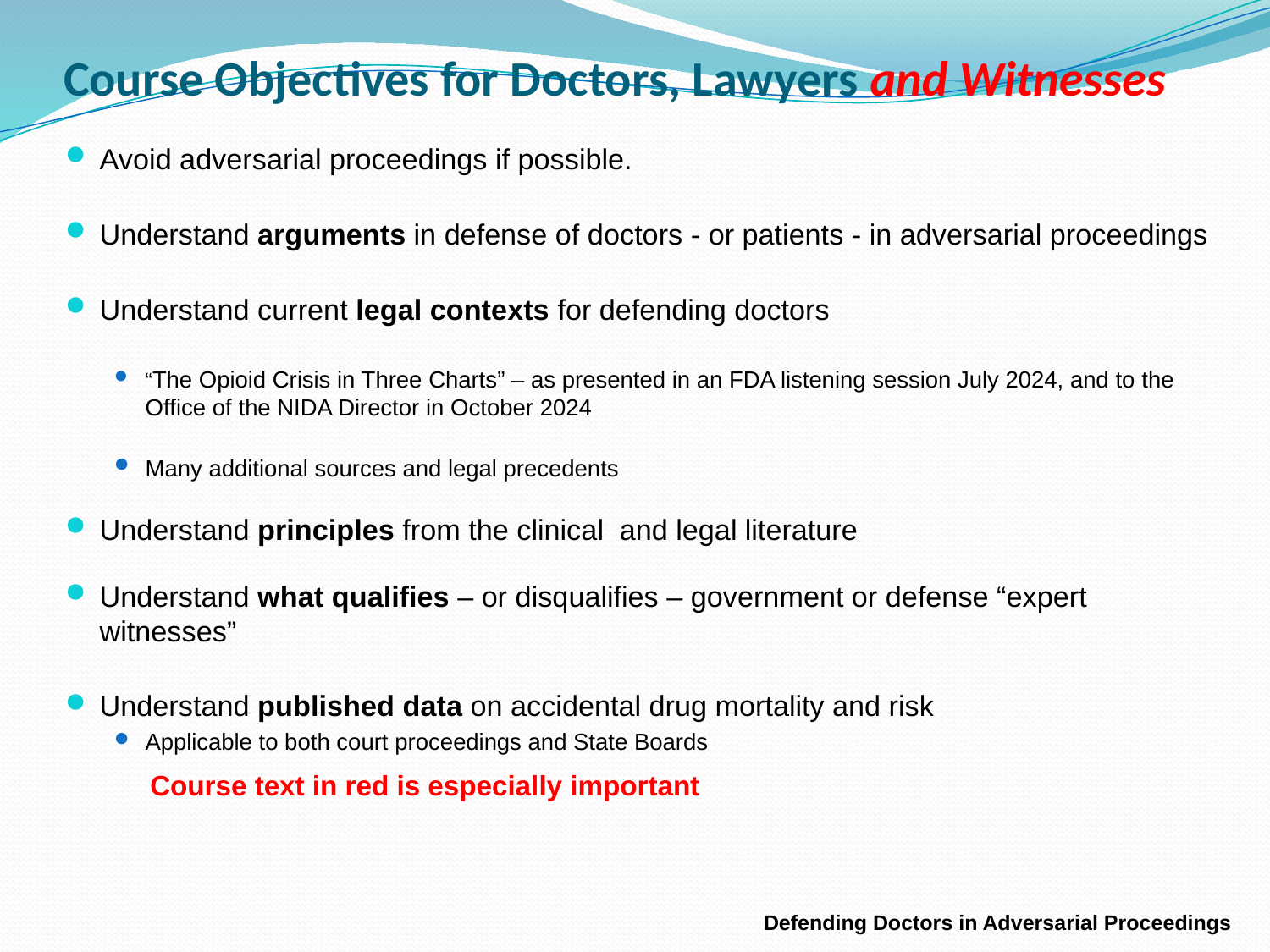

# Course Objectives for Doctors, Lawyers and Witnesses
Avoid adversarial proceedings if possible.
Understand arguments in defense of doctors - or patients - in adversarial proceedings
Understand current legal contexts for defending doctors
“The Opioid Crisis in Three Charts” – as presented in an FDA listening session July 2024, and to the Office of the NIDA Director in October 2024
Many additional sources and legal precedents
Understand principles from the clinical  and legal literature
Understand what qualifies – or disqualifies – government or defense “expert witnesses”
Understand published data on accidental drug mortality and risk
Applicable to both court proceedings and State Boards
Course text in red is especially important
Defending Doctors in Adversarial Proceedings